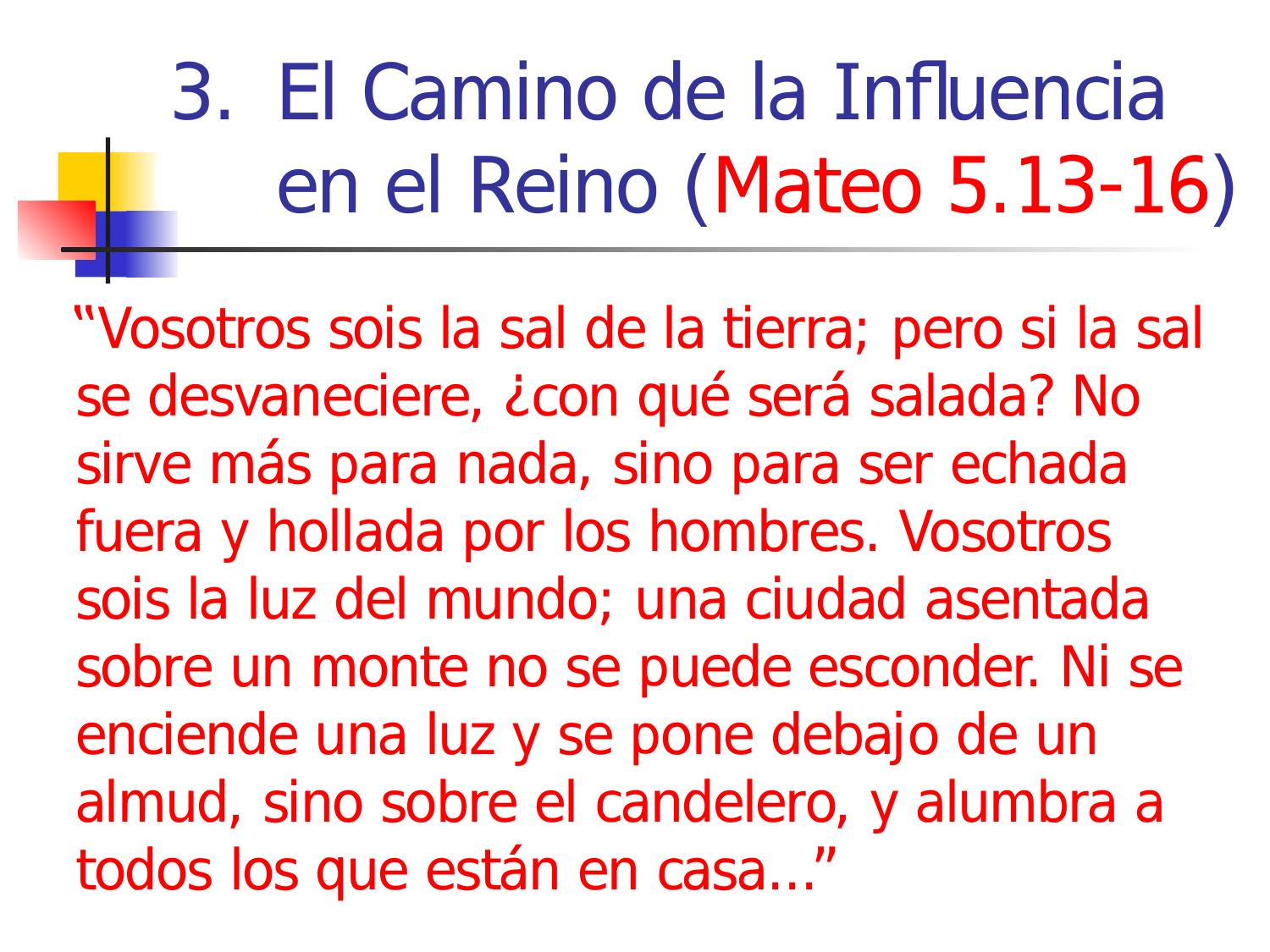

# El Camino de la Influencia en el Reino (Mateo 5.13-16)
“Vosotros sois la sal de la tierra; pero si la sal se desvaneciere, ¿con qué será salada? No sirve más para nada, sino para ser echada fuera y hollada por los hombres. Vosotros sois la luz del mundo; una ciudad asentada sobre un monte no se puede esconder. Ni se enciende una luz y se pone debajo de un almud, sino sobre el candelero, y alumbra a todos los que están en casa...”